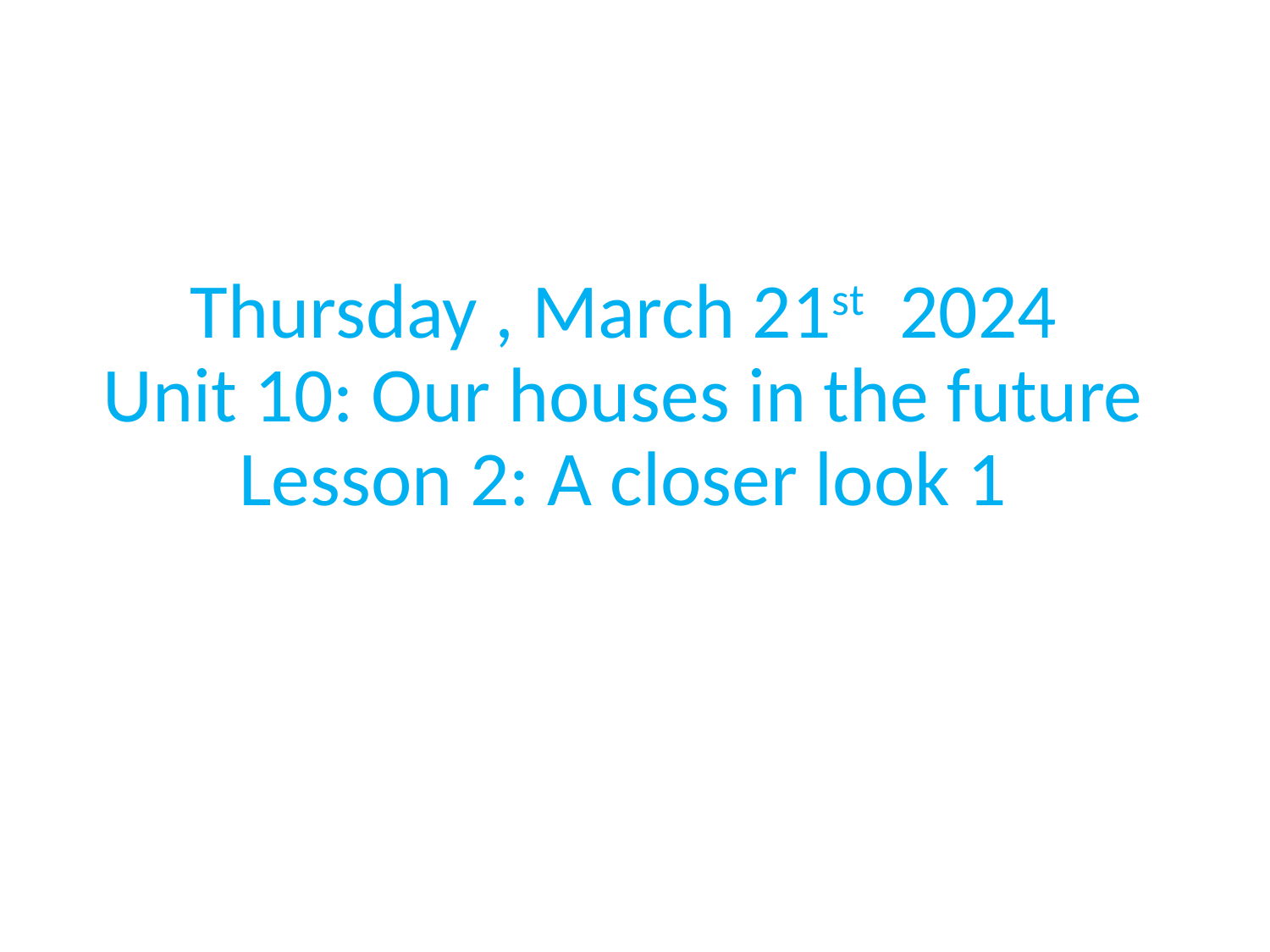

# Thursday , March 21st  2024 Unit 10: Our houses in the future Lesson 2: A closer look 1